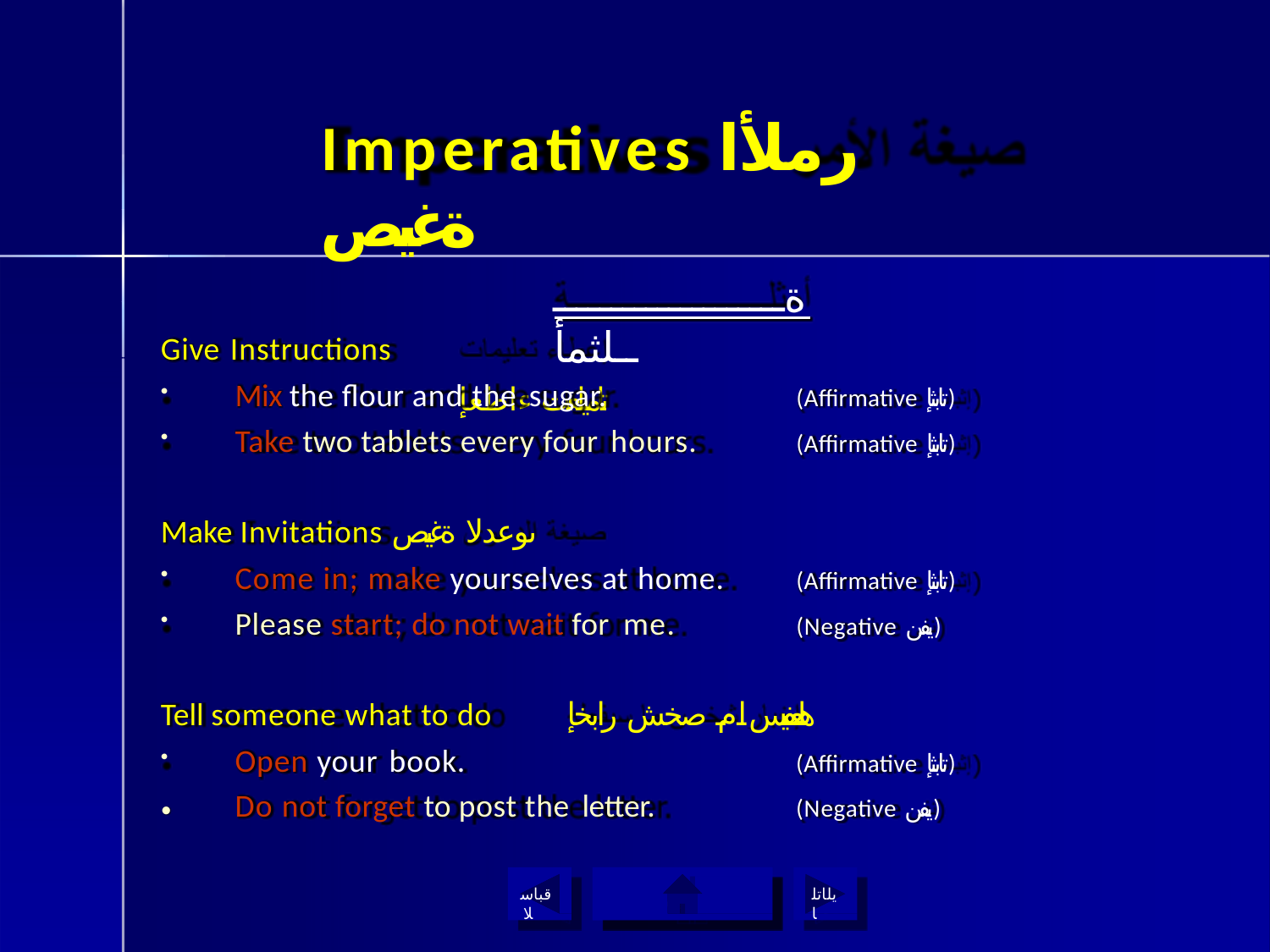

# Imperatives رملأا ةغيص

ةــــــــــــــــــــــلثمأ
تاميلعت ءاطعإ

Give Instructions
(Affirmative تابثإ)
(Affirmative تابثإ)

Mix the flour and the sugar.
Take two tablets every four hours.

Make Invitations ىوعدلا ةغيص
(Affirmative تابثإ)
(Negative يفن)

Come in; make yourselves at home.
Please start; do not wait for me.

هلعفيس ام صخش رابخإ
(Affirmative تابثإ)

Tell someone what to do

Open your book.
•

Do not forget to post the letter.

(Negative يفن)

قباسلا
ةيسيئرلا ةمئاقلا ىلإ ةدوع
يلاتلا